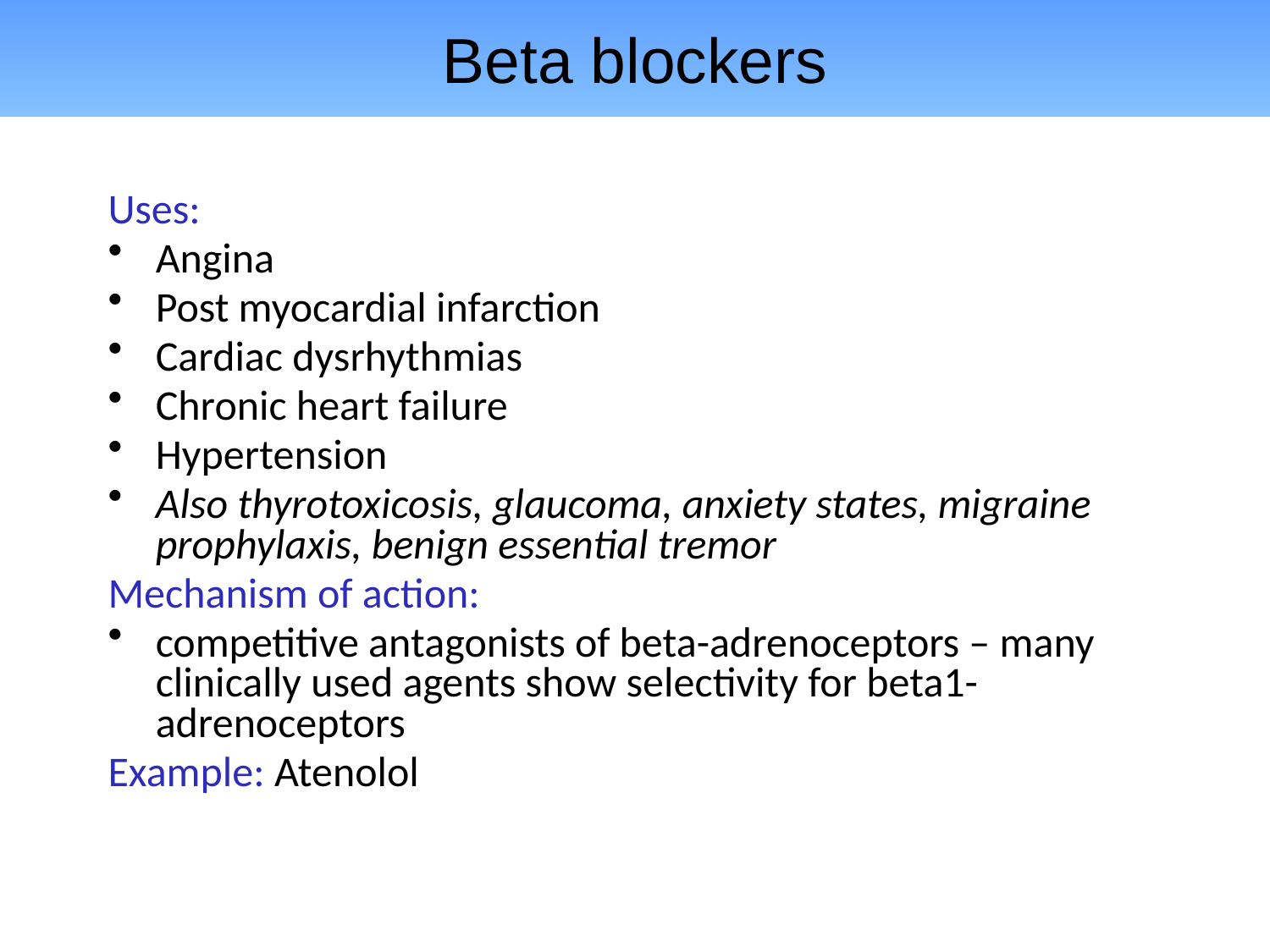

# Beta blockers
Uses:
Angina
Post myocardial infarction
Cardiac dysrhythmias
Chronic heart failure
Hypertension
Also thyrotoxicosis, glaucoma, anxiety states, migraine prophylaxis, benign essential tremor
Mechanism of action:
competitive antagonists of beta-adrenoceptors – many clinically used agents show selectivity for beta1-adrenoceptors
Example: Atenolol